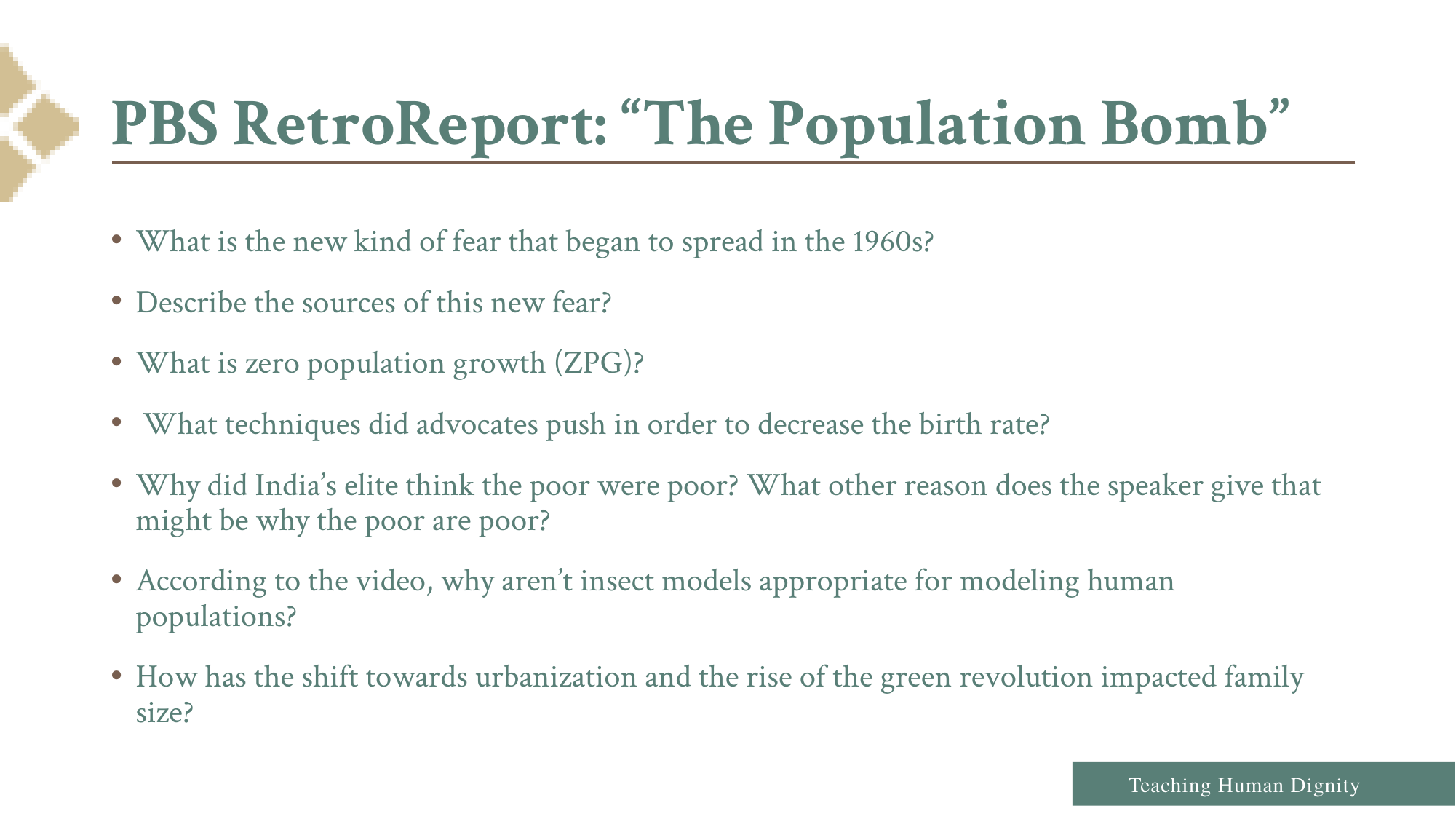

# PBS RetroReport: “The Population Bomb”
What is the new kind of fear that began to spread in the 1960s?
Describe the sources of this new fear?
What is zero population growth (ZPG)?
 What techniques did advocates push in order to decrease the birth rate?
Why did India’s elite think the poor were poor? What other reason does the speaker give that might be why the poor are poor?
According to the video, why aren’t insect models appropriate for modeling human populations?
How has the shift towards urbanization and the rise of the green revolution impacted family size?